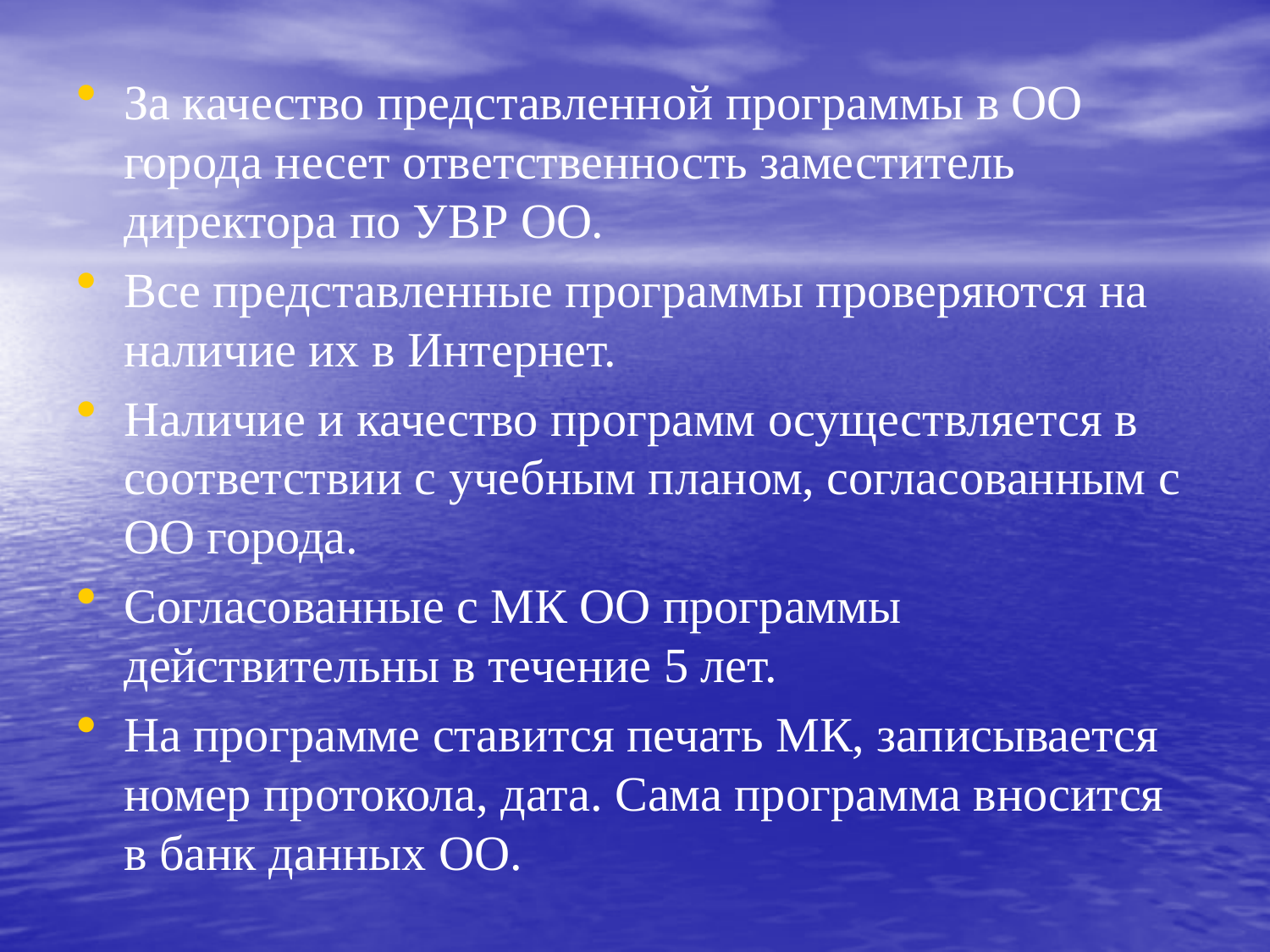

За качество представленной программы в ОО города несет ответственность заместитель директора по УВР ОО.
Все представленные программы проверяются на наличие их в Интернет.
Наличие и качество программ осуществляется в соответствии с учебным планом, согласованным с ОО города.
Согласованные с МК ОО программы действительны в течение 5 лет.
На программе ставится печать МК, записывается номер протокола, дата. Сама программа вносится в банк данных ОО.